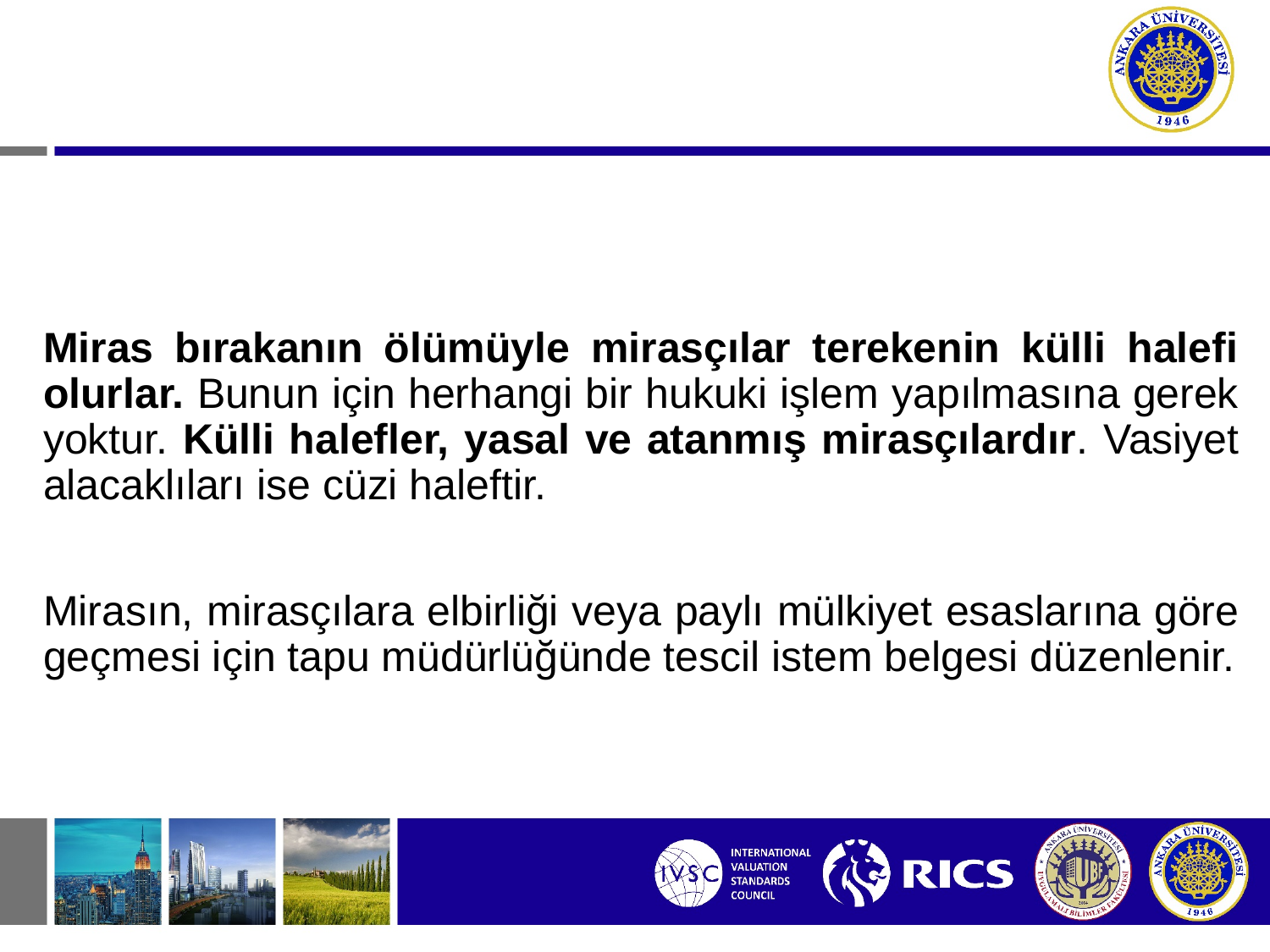

# Mirasın intikali
Miras bırakanın ölümüyle mirasçılar terekenin külli halefi olurlar. Bunun için herhangi bir hukuki işlem yapılmasına gerek yoktur. Külli halefler, yasal ve atanmış mirasçılardır. Vasiyet alacaklıları ise cüzi haleftir.

Mirasın, mirasçılara elbirliği veya paylı mülkiyet esaslarına göre geçmesi için tapu müdürlüğünde tescil istem belgesi düzenlenir.